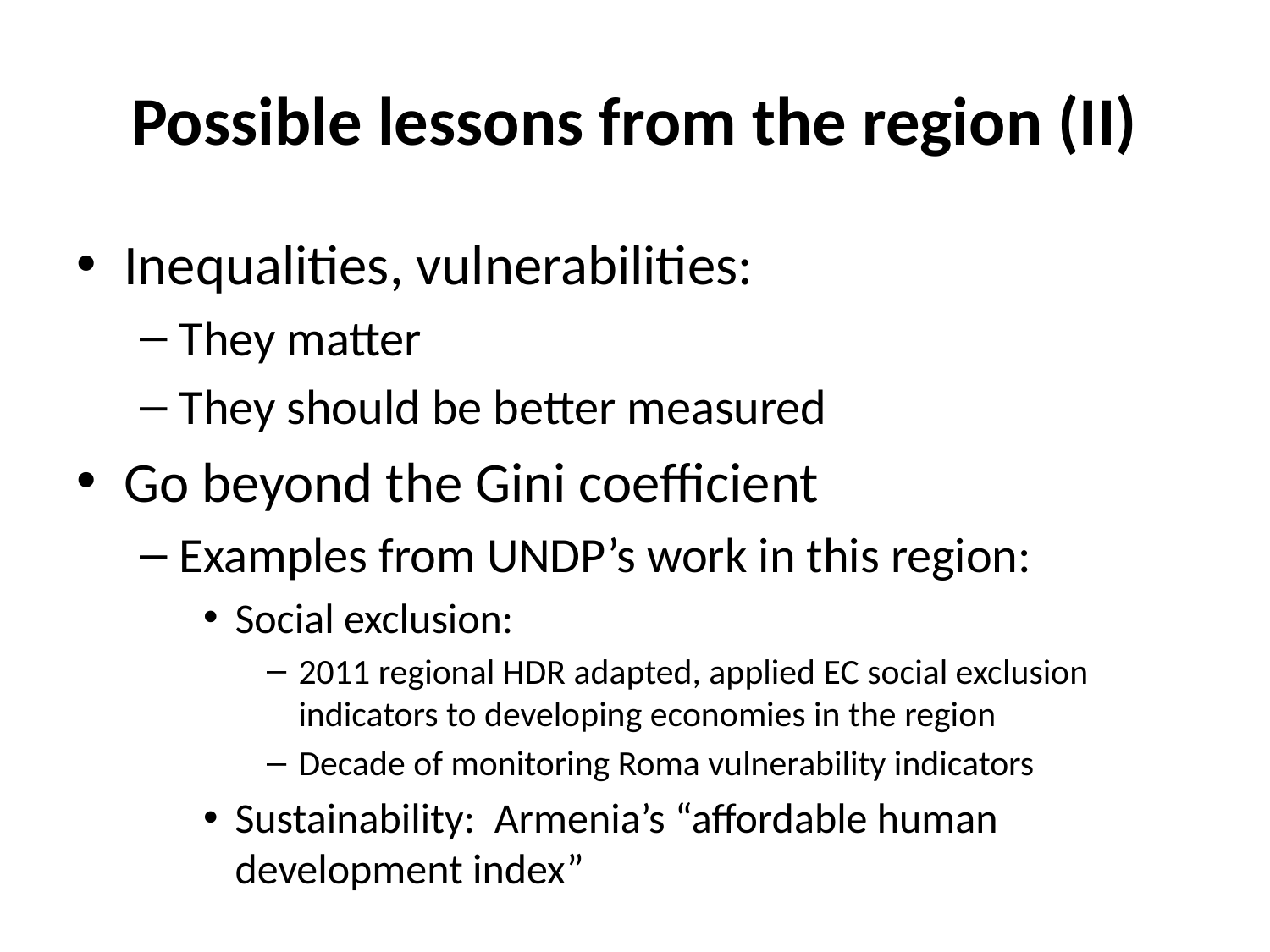

# Possible lessons from the region (II)
Inequalities, vulnerabilities:
They matter
They should be better measured
Go beyond the Gini coefficient
Examples from UNDP’s work in this region:
Social exclusion:
2011 regional HDR adapted, applied EC social exclusion indicators to developing economies in the region
Decade of monitoring Roma vulnerability indicators
Sustainability:  Armenia’s “affordable human development index”